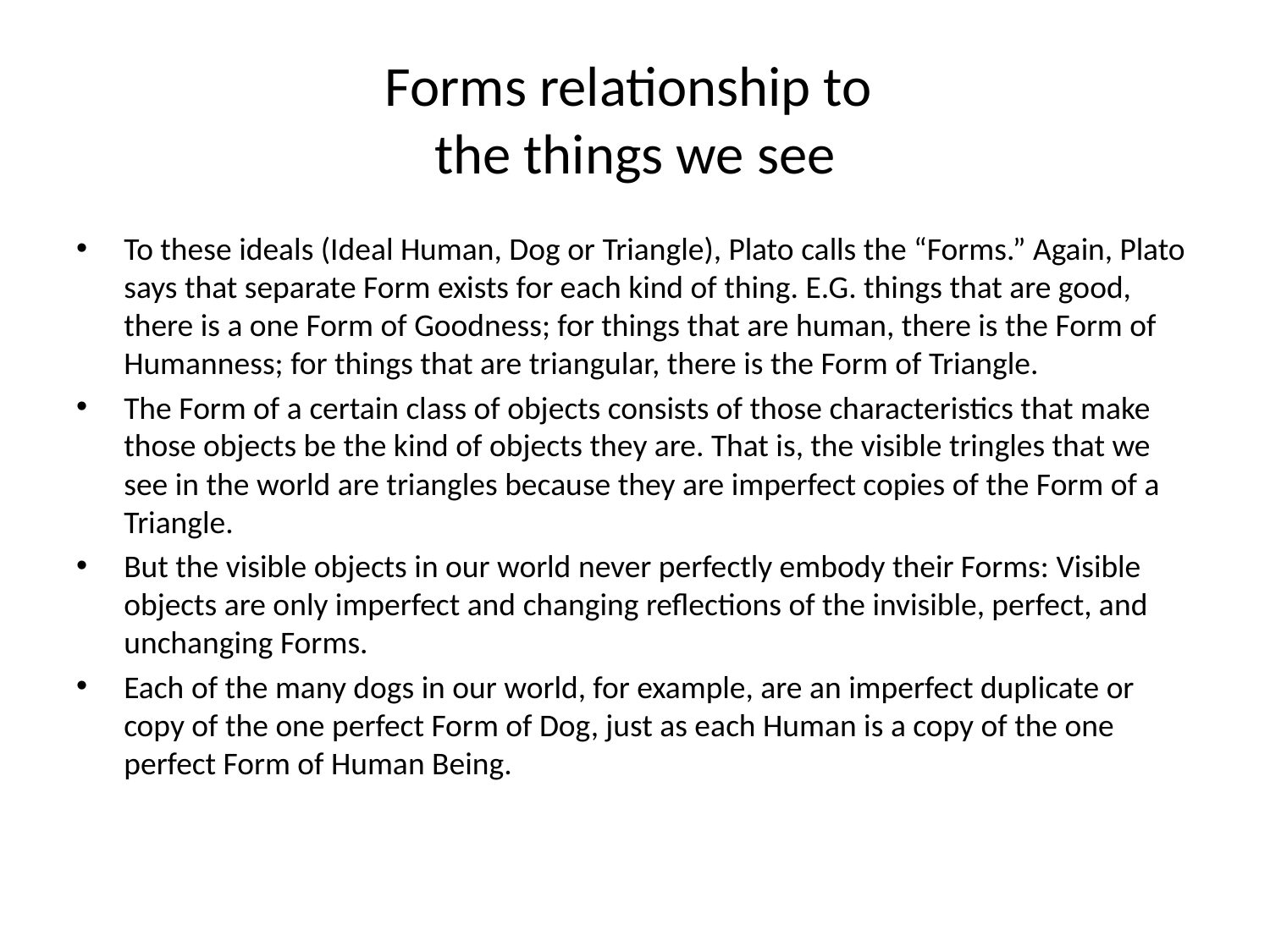

# Forms relationship to the things we see
To these ideals (Ideal Human, Dog or Triangle), Plato calls the “Forms.” Again, Plato says that separate Form exists for each kind of thing. E.G. things that are good, there is a one Form of Goodness; for things that are human, there is the Form of Humanness; for things that are triangular, there is the Form of Triangle.
The Form of a certain class of objects consists of those characteristics that make those objects be the kind of objects they are. That is, the visible tringles that we see in the world are triangles because they are imperfect copies of the Form of a Triangle.
But the visible objects in our world never perfectly embody their Forms: Visible objects are only imperfect and changing reflections of the invisible, perfect, and unchanging Forms.
Each of the many dogs in our world, for example, are an imperfect duplicate or copy of the one perfect Form of Dog, just as each Human is a copy of the one perfect Form of Human Being.